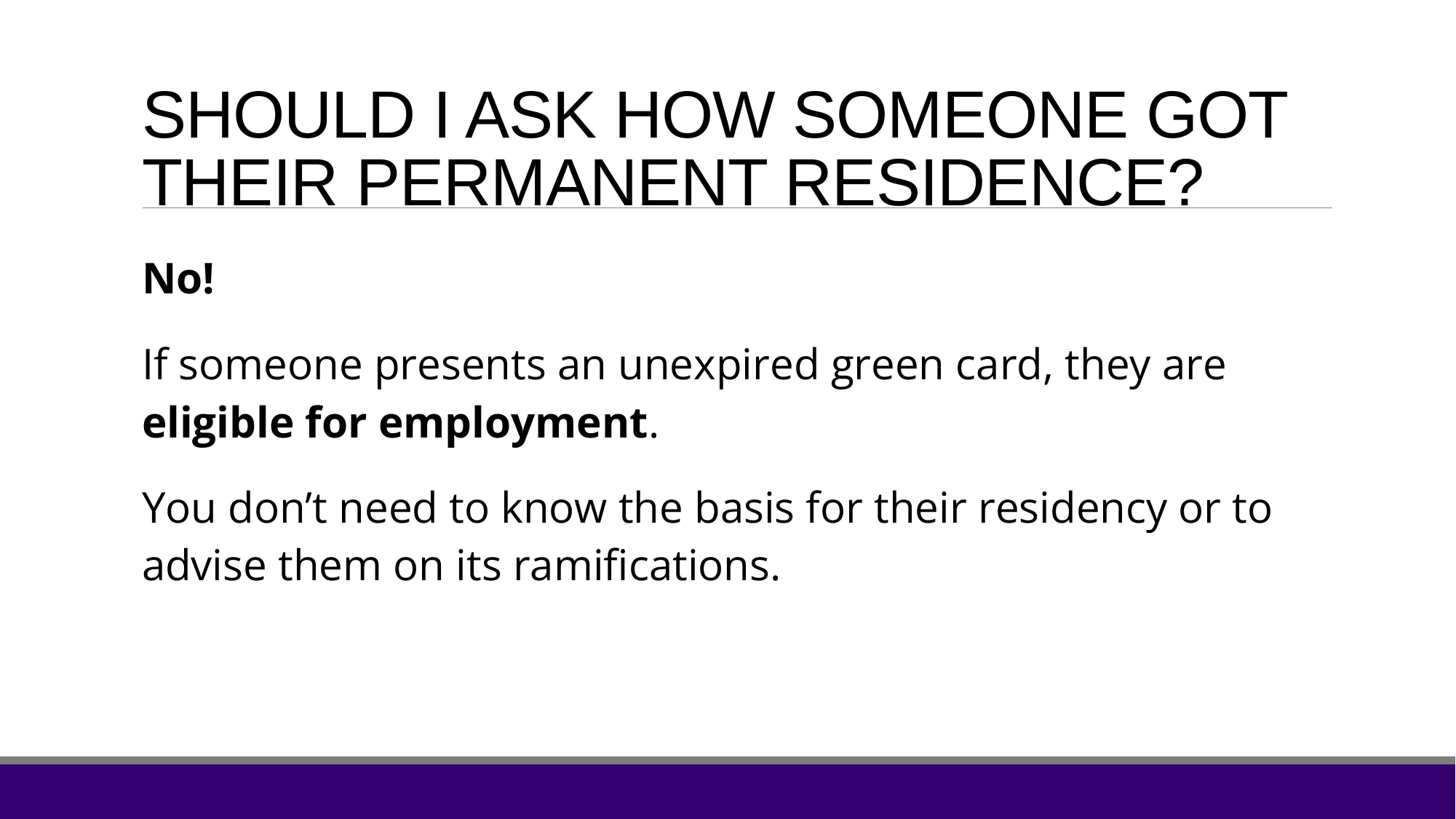

# SHOULD I ASK HOW SOMEONE GOT THEIR PERMANENT RESIDENCE?
No!
If someone presents an unexpired green card, they are eligible for employment.
You don’t need to know the basis for their residency or to advise them on its ramifications.